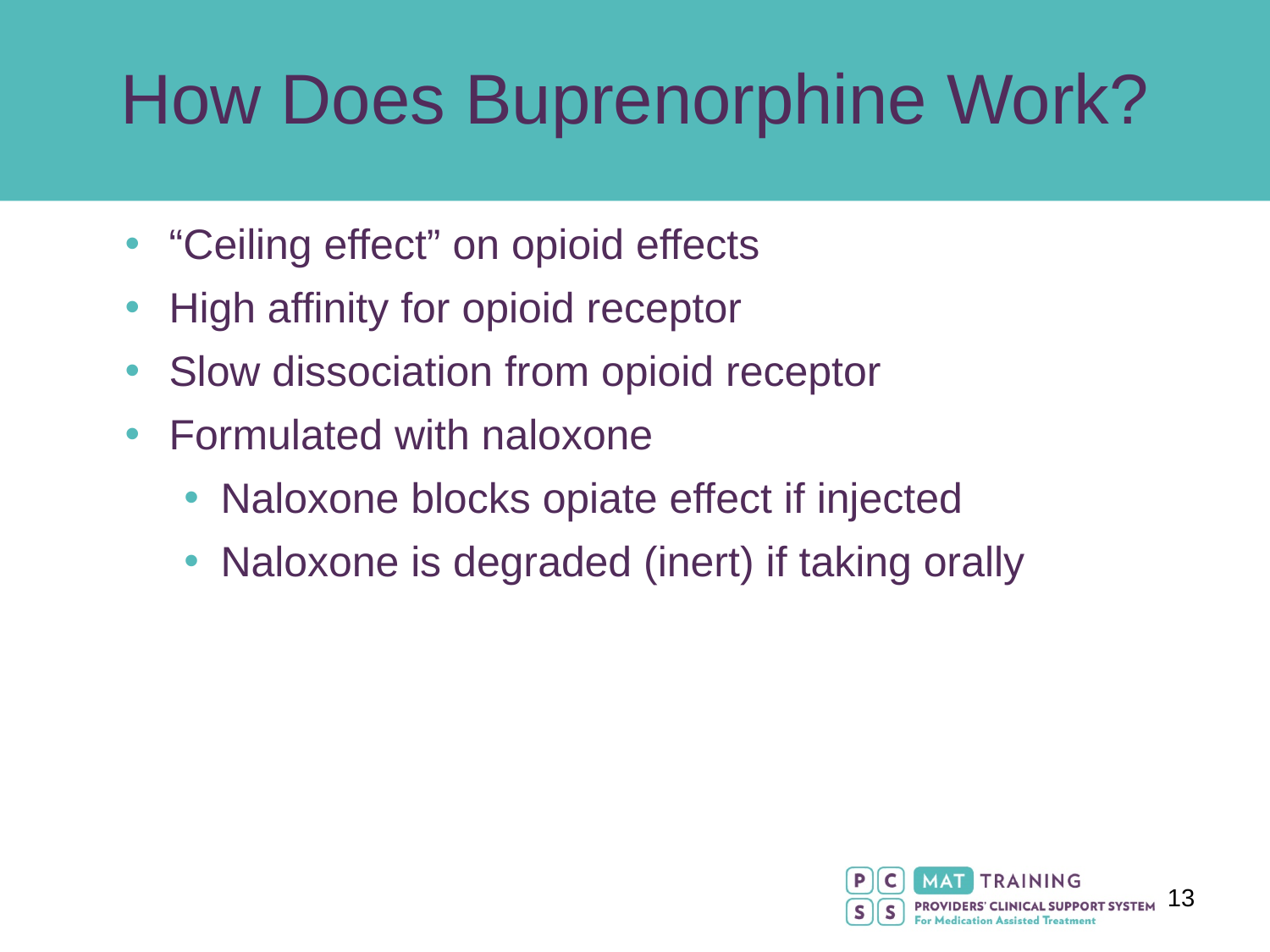

How Does Buprenorphine Work?
“Ceiling effect” on opioid effects
High affinity for opioid receptor
Slow dissociation from opioid receptor
Formulated with naloxone
Naloxone blocks opiate effect if injected
Naloxone is degraded (inert) if taking orally